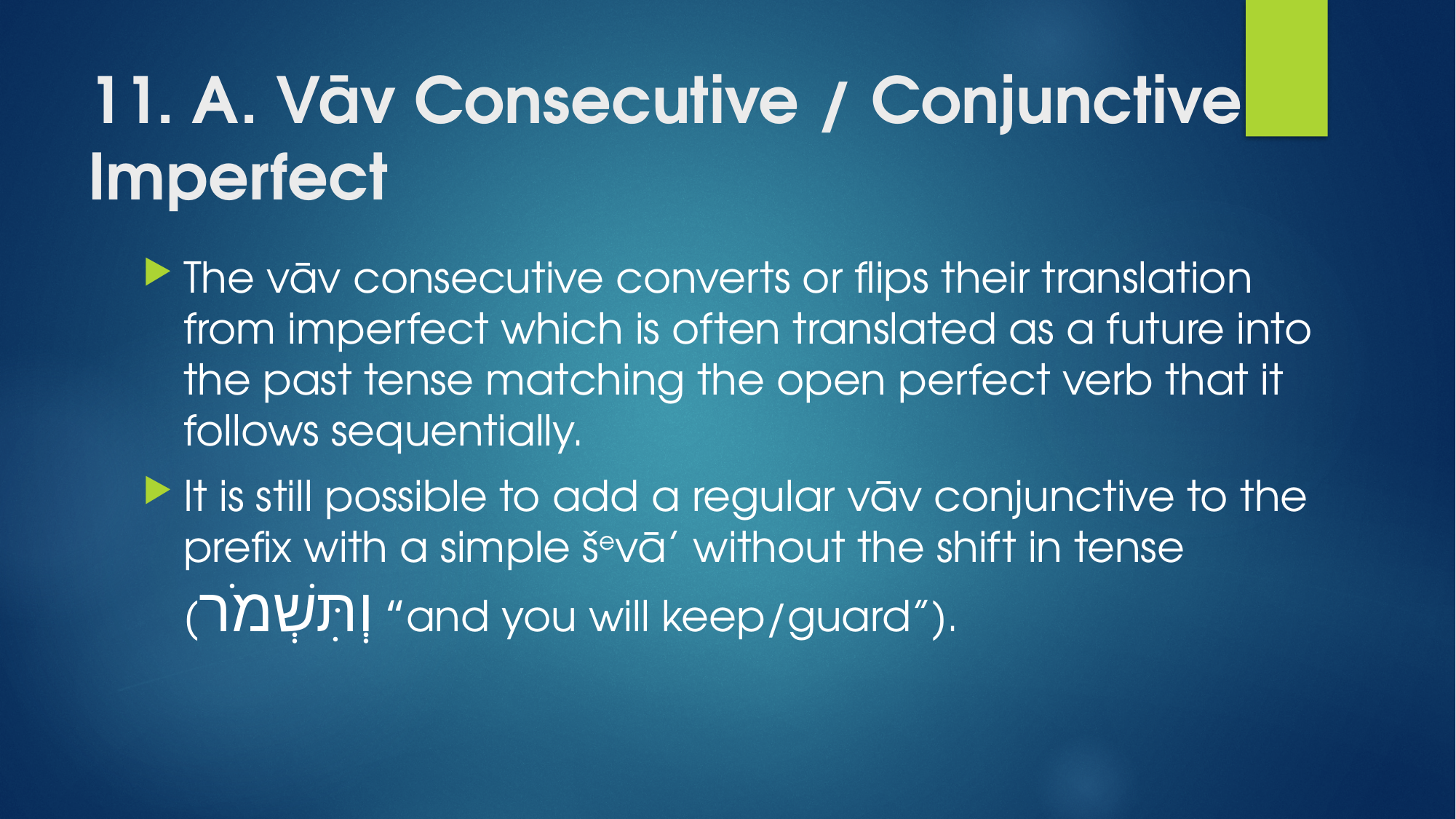

# 11. A. Vāv Consecutive / Conjunctive Imperfect
The vāv consecutive converts or flips their translation from imperfect which is often translated as a future into the past tense matching the open perfect verb that it follows sequentially.
It is still possible to add a regular vāv conjunctive to the prefix with a simple ševā’ without the shift in tense (וְתִּשְׁמֹר “and you will keep/guard”).